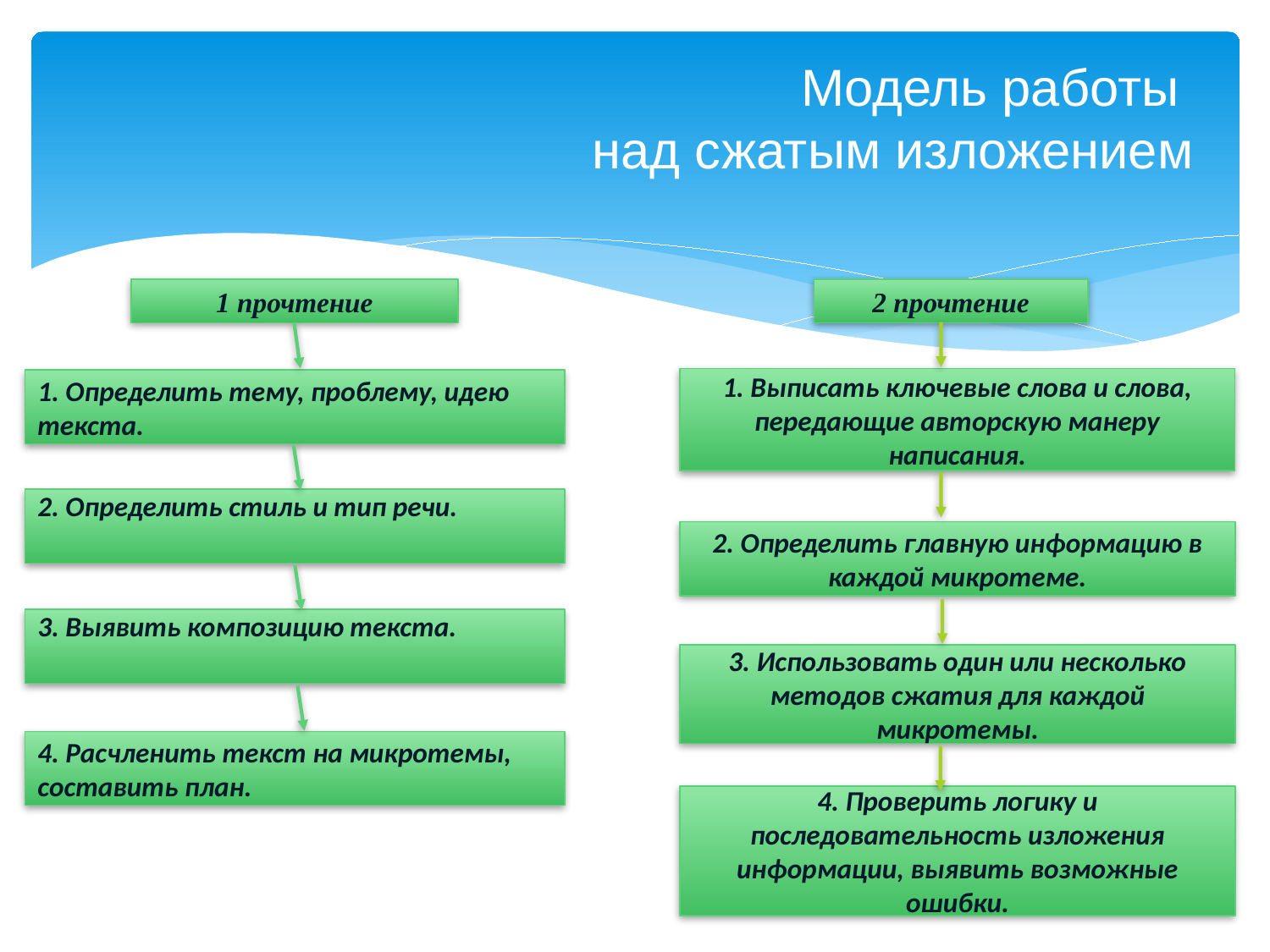

# Модель работы над сжатым изложением

1 прочтение
2 прочтение

1. Выписать ключевые слова и слова, передающие авторскую манеру написания.
1. Определить тему, проблему, идею текста.

2. Определить стиль и тип речи.

2. Определить главную информацию в каждой микротеме.

3. Выявить композицию текста.

3. Использовать один или несколько методов сжатия для каждой микротемы.

4. Расчленить текст на микротемы, составить план.

4. Проверить логику и последовательность изложения информации, выявить возможные ошибки.